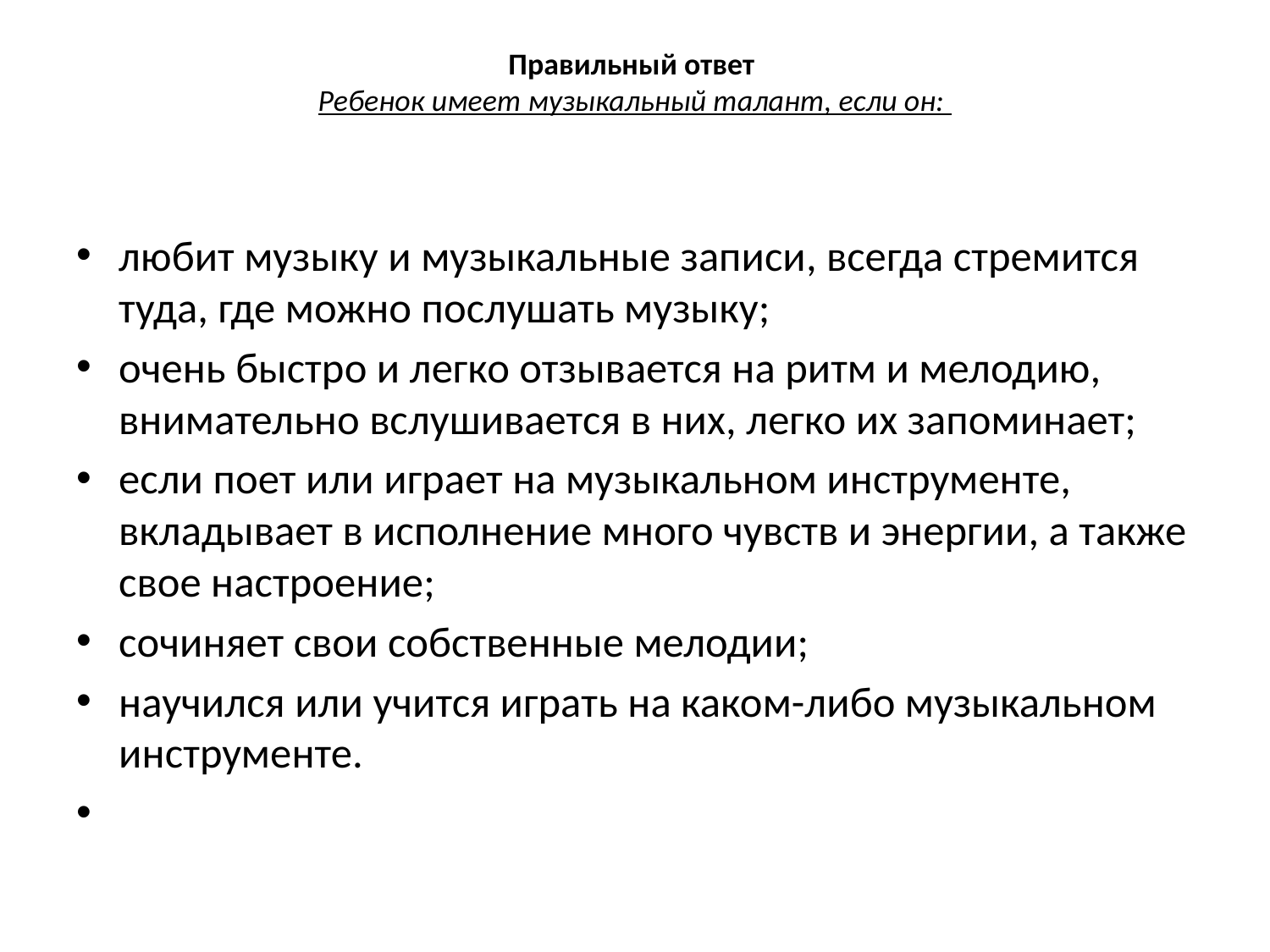

# Правильный ответ Ребенок имеет музыкальный талант, если он:
любит музыку и музыкальные записи, всегда стремится туда, где можно послушать музыку;
очень быстро и легко отзывается на ритм и мелодию, внимательно вслушивается в них, легко их запоминает;
если поет или играет на музыкальном инструменте, вкладывает в исполнение много чувств и энергии, а также свое настроение;
сочиняет свои собственные мелодии;
научился или учится играть на каком-либо музыкальном инструменте.